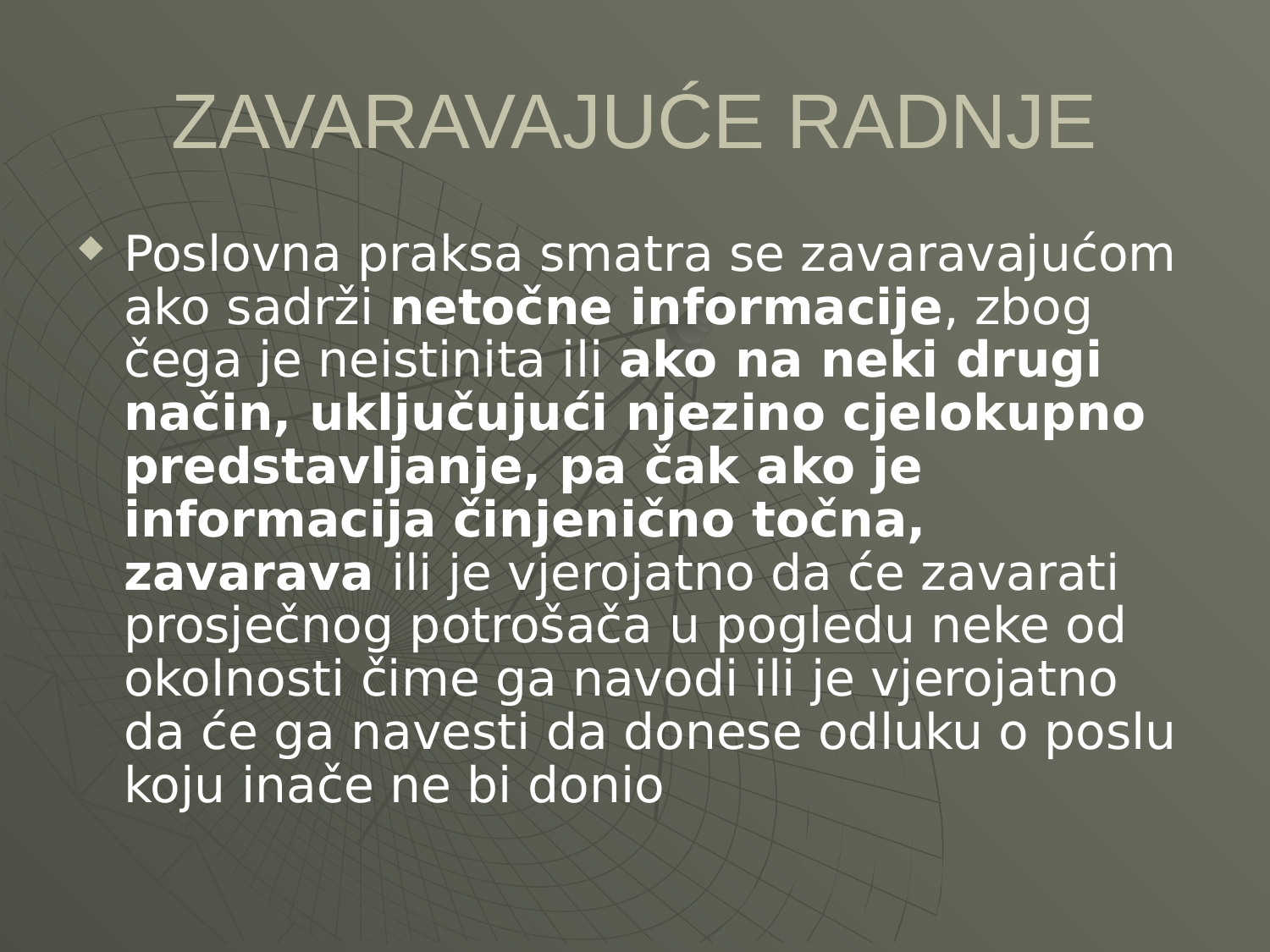

ZAVARAVAJUĆE RADNJE
Poslovna praksa smatra se zavaravajućom ako sadrži netočne informacije, zbog čega je neistinita ili ako na neki drugi način, uključujući njezino cjelokupno predstavljanje, pa čak ako je informacija činjenično točna, zavarava ili je vjerojatno da će zavarati prosječnog potrošača u pogledu neke od okolnosti čime ga navodi ili je vjerojatno da će ga navesti da donese odluku o poslu koju inače ne bi donio